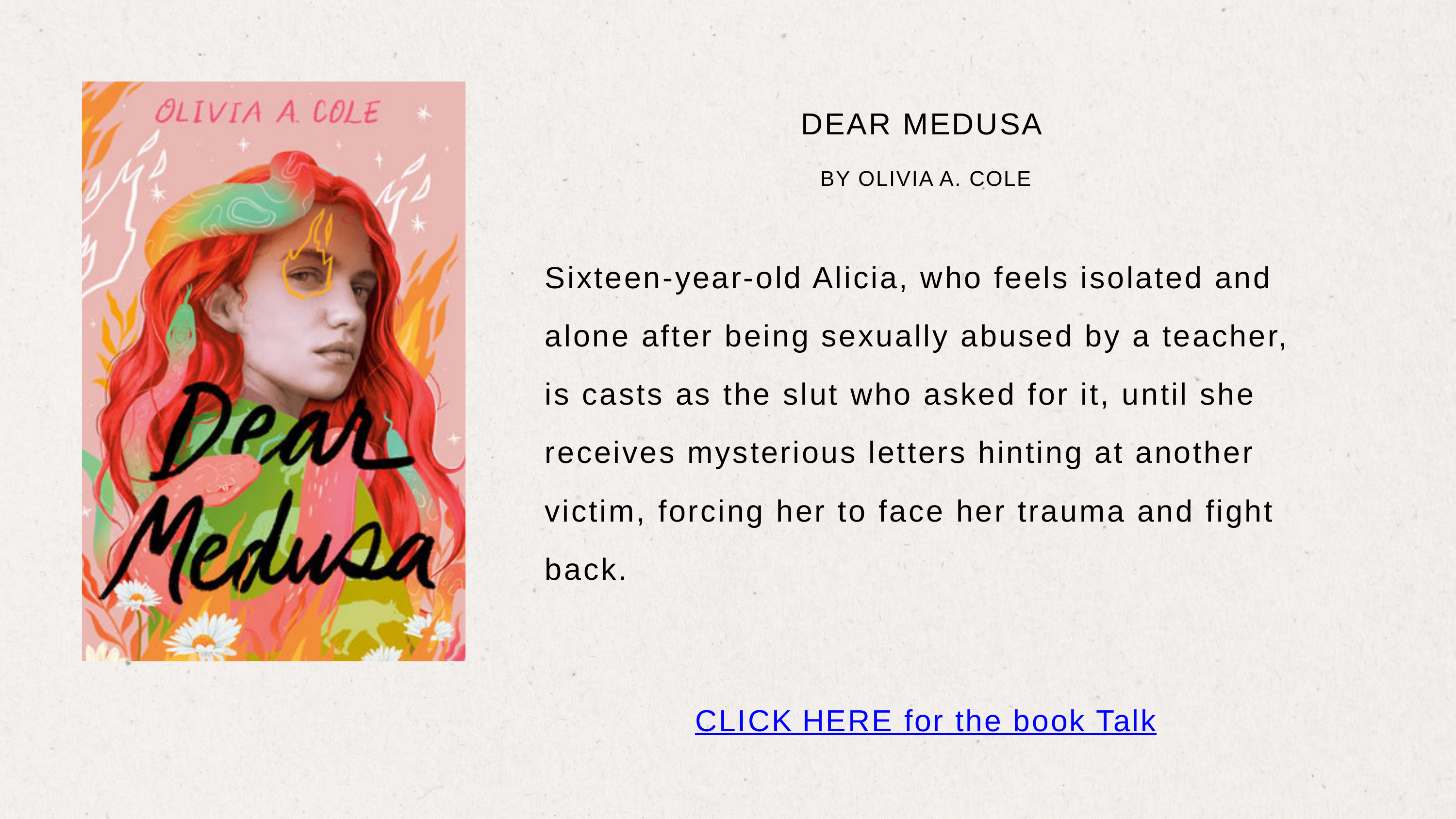

DEAR MEDUSA
BY OLIVIA A. COLE
Sixteen-year-old Alicia, who feels isolated and alone after being sexually abused by a teacher, is casts as the slut who asked for it, until she receives mysterious letters hinting at another victim, forcing her to face her trauma and fight back.
CLICK HERE for the book Talk